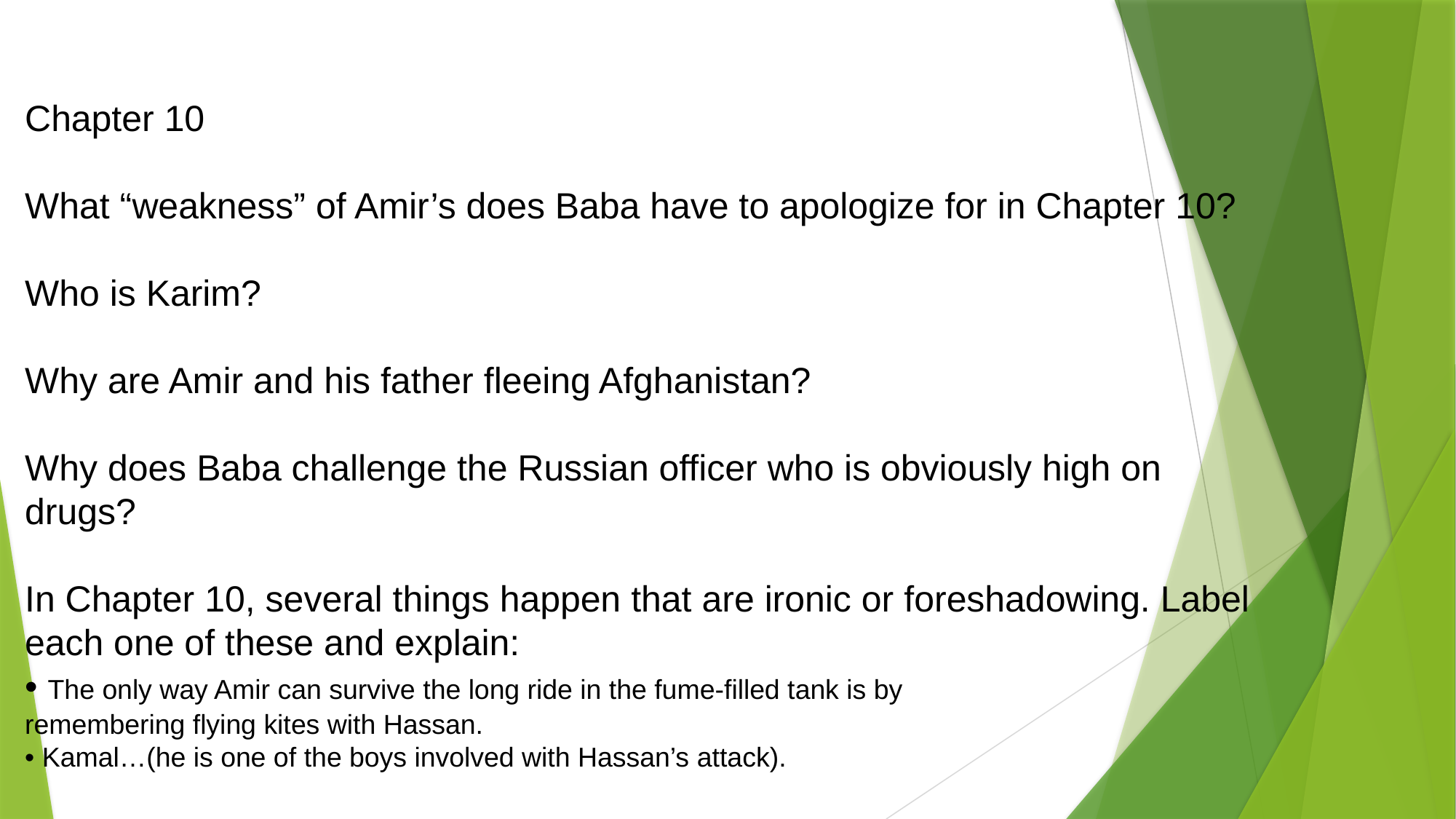

Chapter 10

What “weakness” of Amir’s does Baba have to apologize for in Chapter 10?

Who is Karim?

Why are Amir and his father fleeing Afghanistan?

Why does Baba challenge the Russian officer who is obviously high on drugs?

In Chapter 10, several things happen that are ironic or foreshadowing. Label
each one of these and explain:
• The only way Amir can survive the long ride in the fume-filled tank is by
remembering flying kites with Hassan.
• Kamal…(he is one of the boys involved with Hassan’s attack).